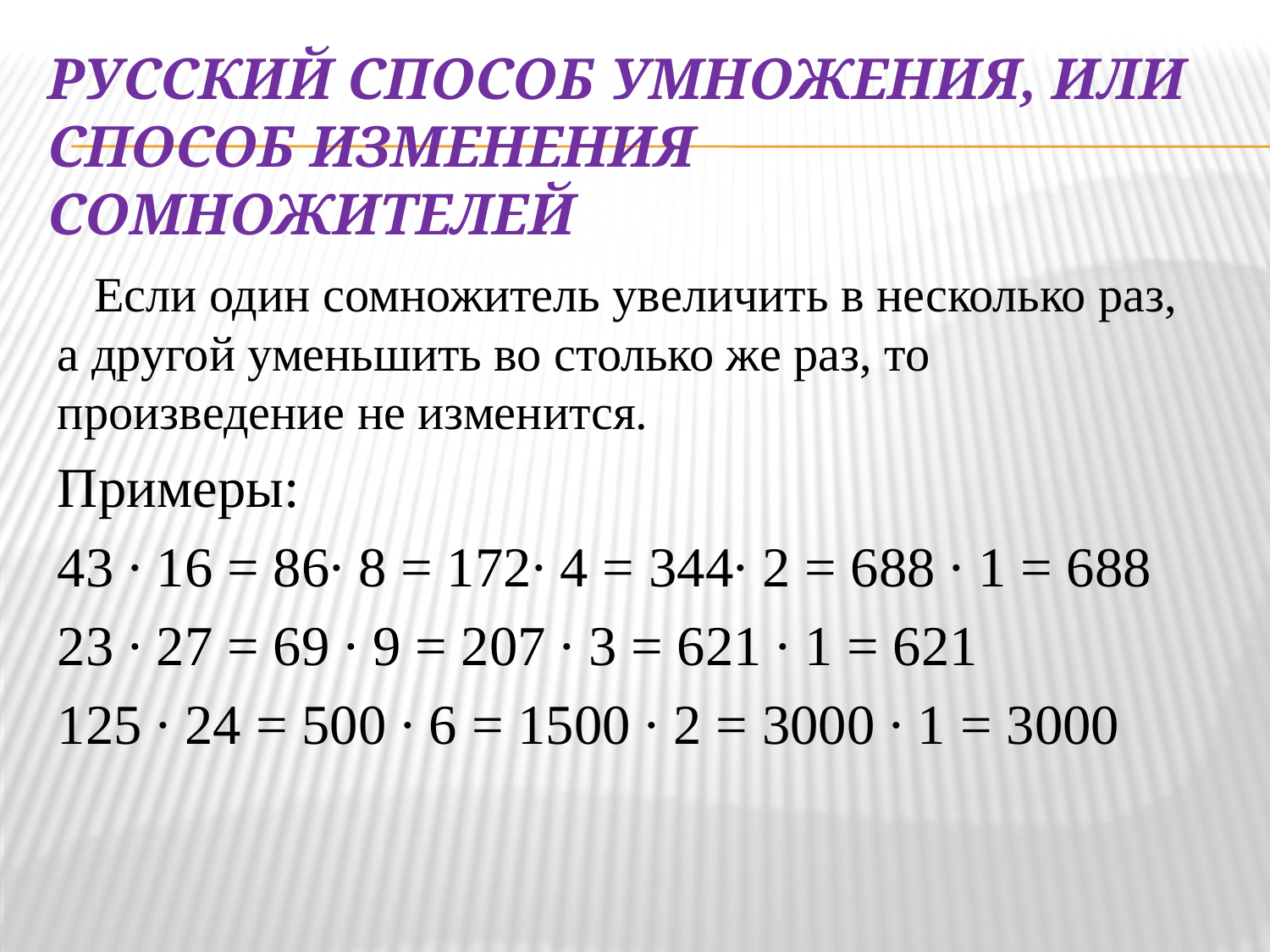

# Русский способ умножения, или способ изменения сомножителей
   Если один сомножитель увеличить в несколько раз, а другой уменьшить во столько же раз, то произведение не изменится.
Примеры:
43 ∙ 16 = 86∙ 8 = 172∙ 4 = 344∙ 2 = 688 ∙ 1 = 688
23 ∙ 27 = 69 ∙ 9 = 207 ∙ 3 = 621 ∙ 1 = 621
125 ∙ 24 = 500 ∙ 6 = 1500 ∙ 2 = 3000 ∙ 1 = 3000